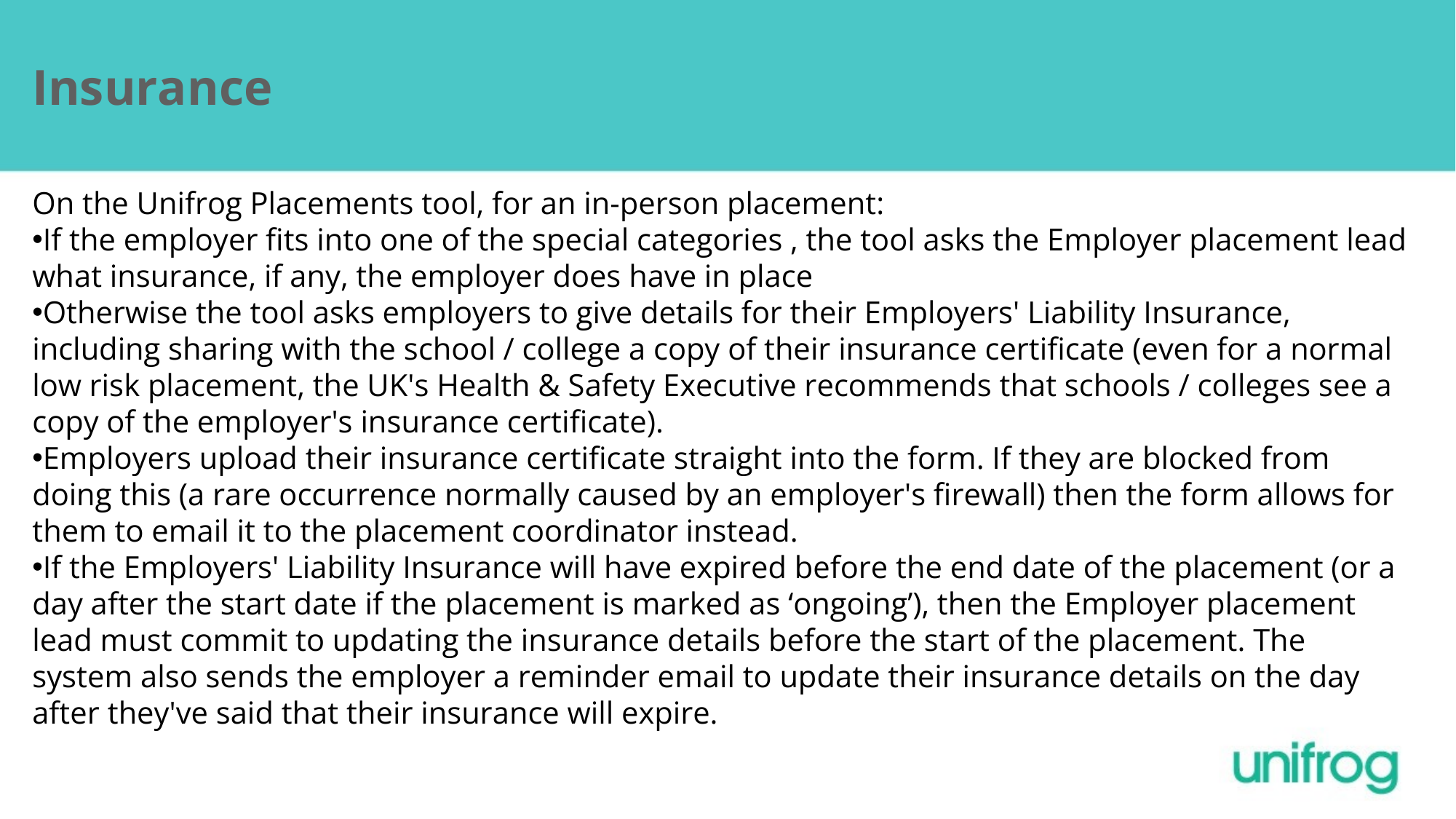

Insurance
On the Unifrog Placements tool, for an in-person placement:
If the employer fits into one of the special categories , the tool asks the Employer placement lead what insurance, if any, the employer does have in place
Otherwise the tool asks employers to give details for their Employers' Liability Insurance, including sharing with the school / college a copy of their insurance certificate (even for a normal low risk placement, the UK's Health & Safety Executive recommends that schools / colleges see a copy of the employer's insurance certificate).
Employers upload their insurance certificate straight into the form. If they are blocked from doing this (a rare occurrence normally caused by an employer's firewall) then the form allows for them to email it to the placement coordinator instead.
If the Employers' Liability Insurance will have expired before the end date of the placement (or a day after the start date if the placement is marked as ‘ongoing’), then the Employer placement lead must commit to updating the insurance details before the start of the placement. The system also sends the employer a reminder email to update their insurance details on the day after they've said that their insurance will expire.